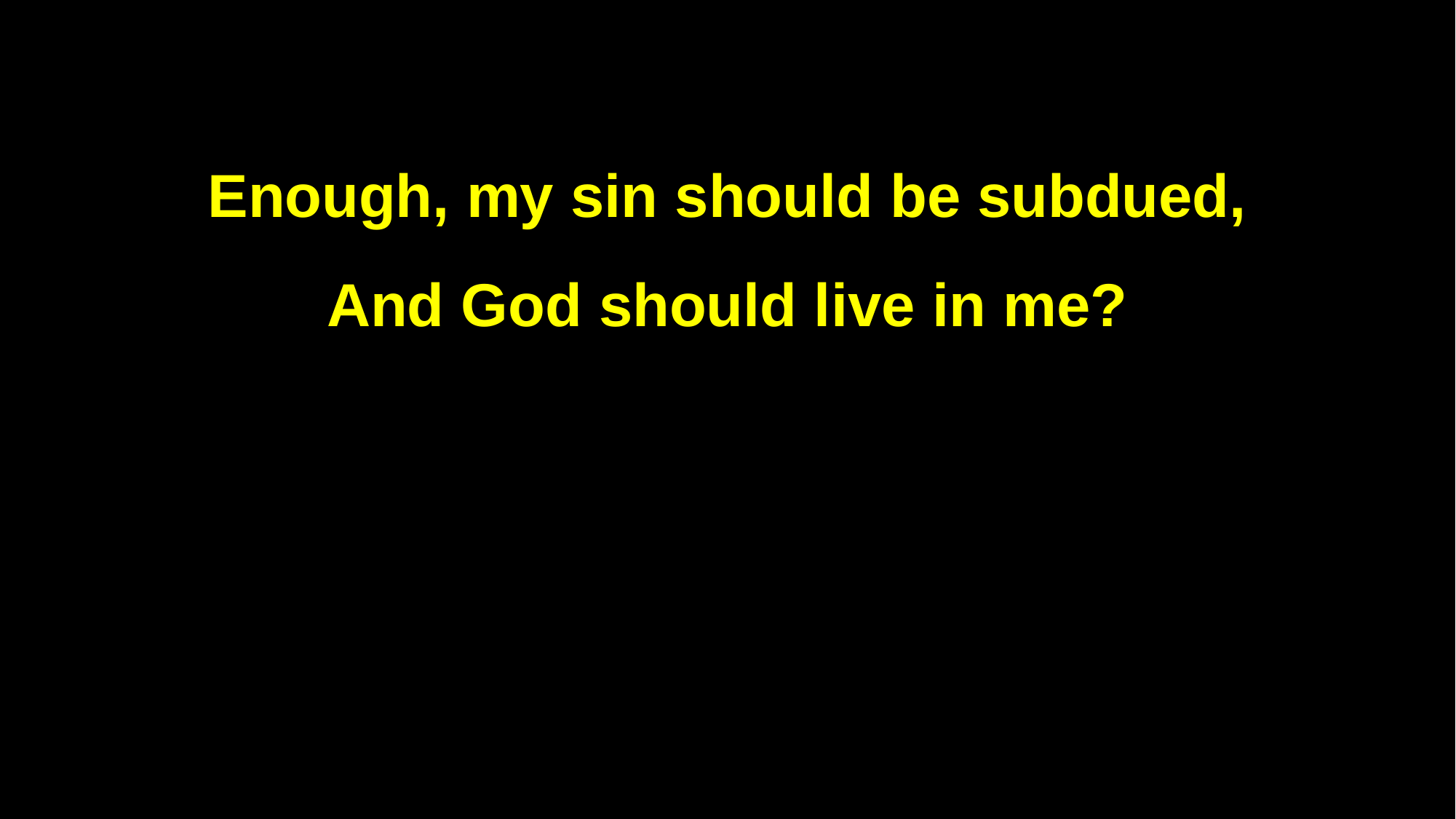

Enough, my sin should be subdued,
And God should live in me?